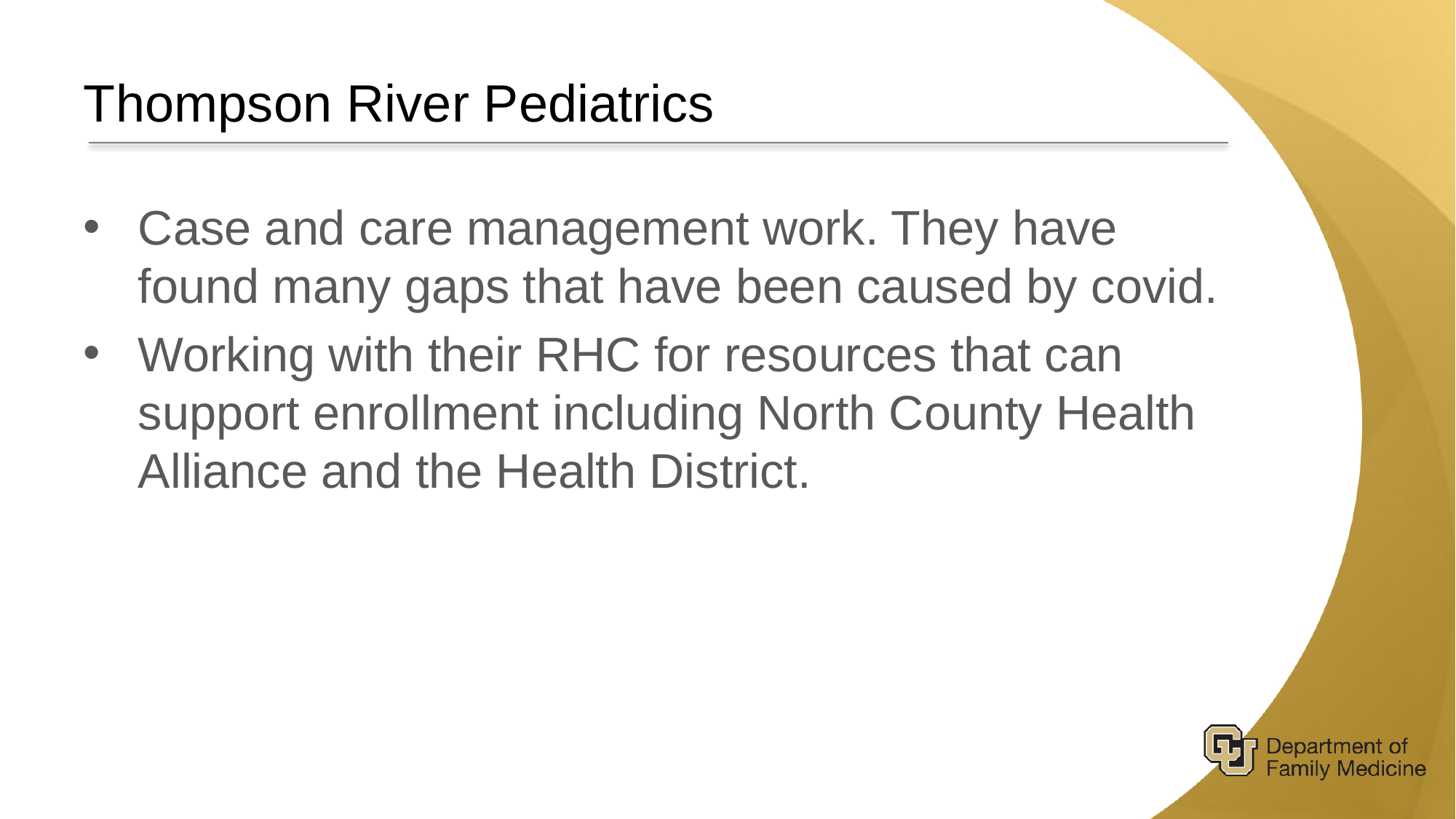

# Thompson River Pediatrics
Case and care management work. They have found many gaps that have been caused by covid.
Working with their RHC for resources that can support enrollment including North County Health Alliance and the Health District.